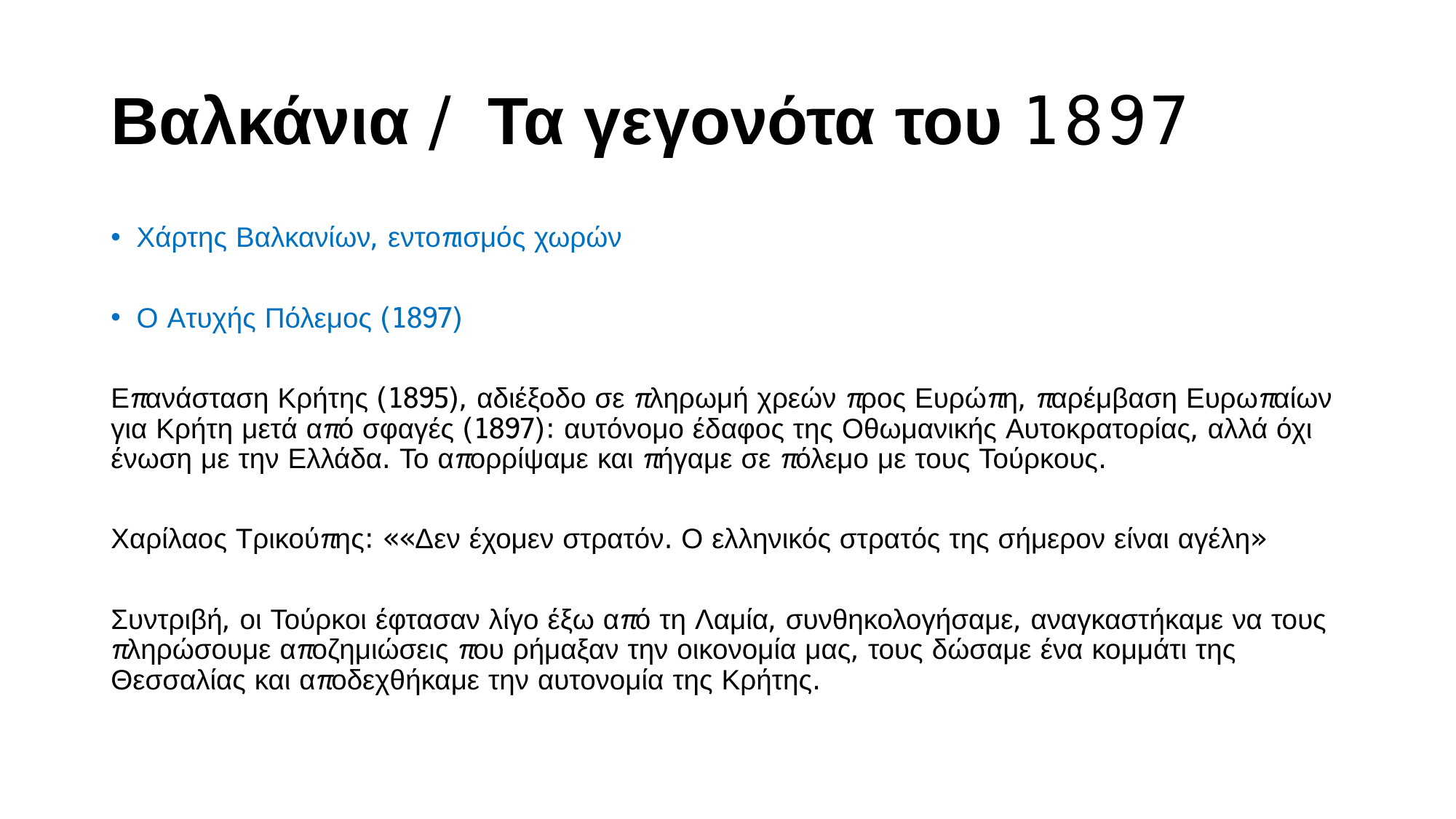

# Βαλκάνια / Τα γεγονότα του 1897
Χάρτης Βαλκανίων, εντοπισμός χωρών

Ο Ατυχής Πόλεμος (1897)

Επανάσταση Κρήτης (1895), αδιέξοδο σε πληρωμή χρεών προς Ευρώπη, παρέμβαση Ευρωπαίων για Κρήτη μετά από σφαγές (1897): αυτόνομο έδαφος της Οθωμανικής Αυτοκρατορίας, αλλά όχι ένωση με την Ελλάδα. Το απορρίψαμε και πήγαμε σε πόλεμο με τους Τούρκους.

Χαρίλαος Τρικούπης: ««Δεν έχομεν στρατόν. Ο ελληνικός στρατός της σήμερον είναι αγέλη»

Συντριβή, οι Τούρκοι έφτασαν λίγο έξω από τη Λαμία, συνθηκολογήσαμε, αναγκαστήκαμε να τους πληρώσουμε αποζημιώσεις που ρήμαξαν την οικονομία μας, τους δώσαμε ένα κομμάτι της Θεσσαλίας και αποδεχθήκαμε την αυτονομία της Κρήτης.